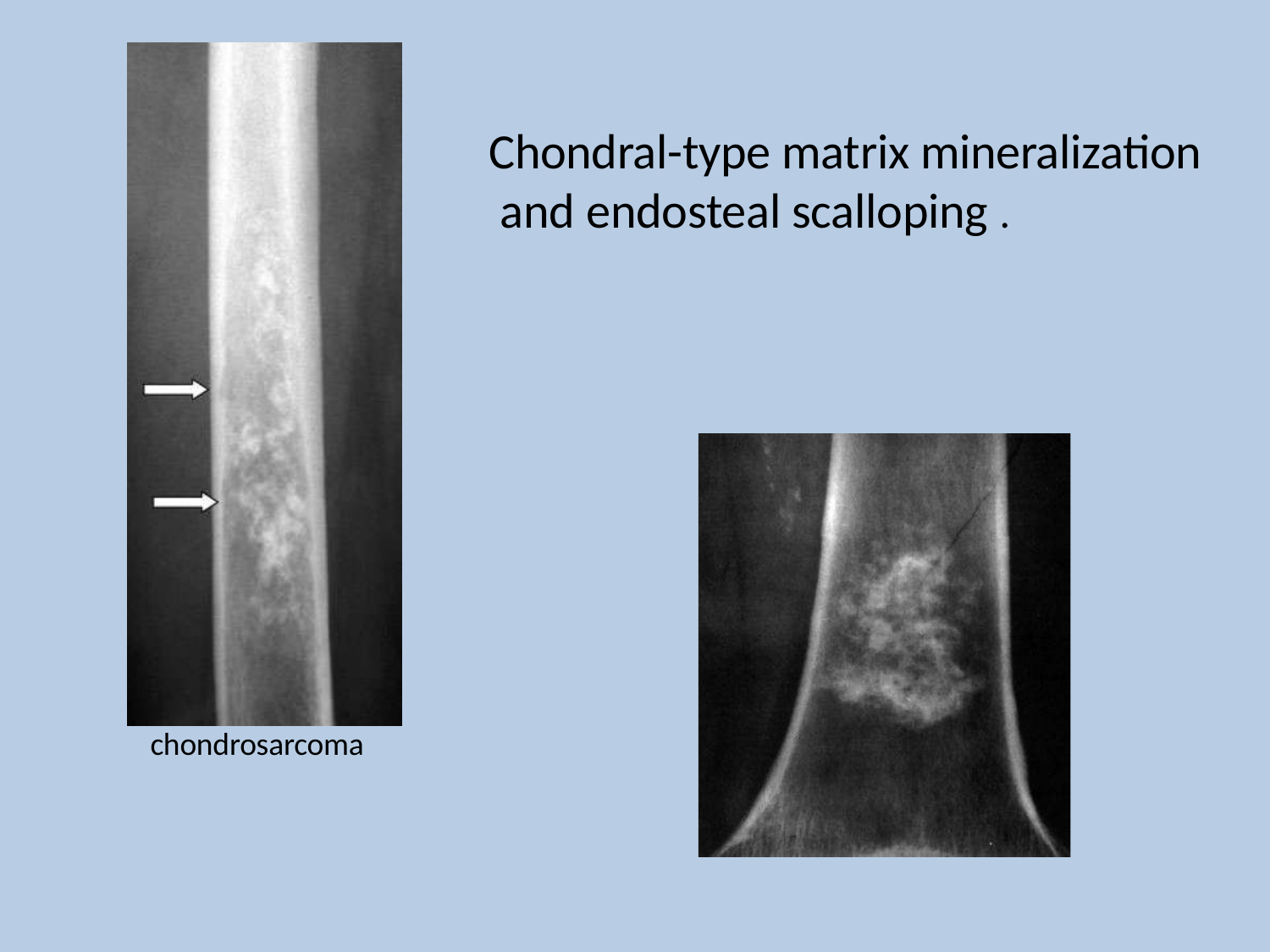

# Chondral-type matrix mineralization  and endosteal scalloping .

chondrosarcoma